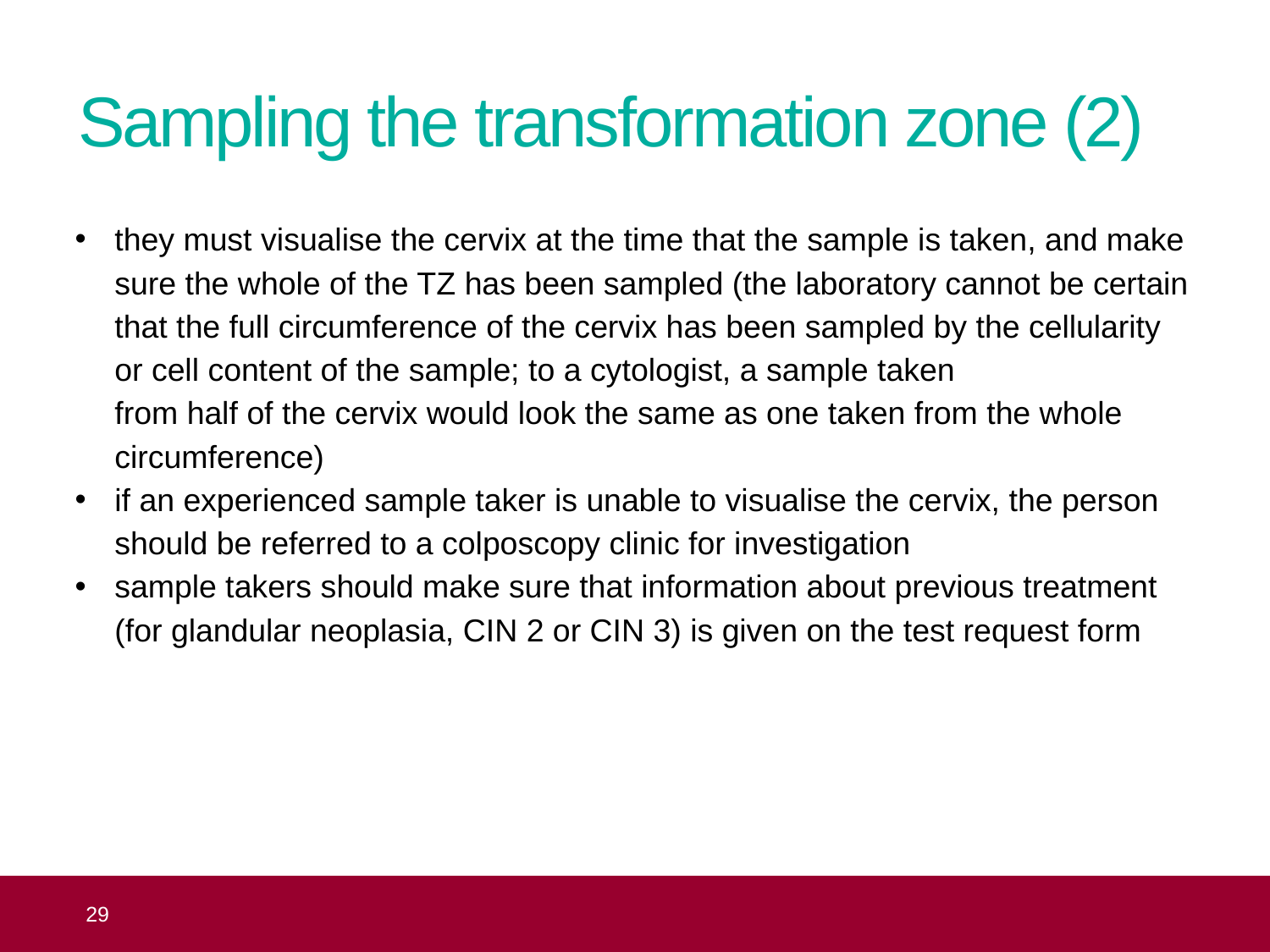

# Sampling the transformation zone (2)

they must visualise the cervix at the time that the sample is taken, and make sure the whole of the TZ has been sampled (the laboratory cannot be certain that the full circumference of the cervix has been sampled by the cellularity or cell content of the sample; to a cytologist, a sample taken
from half of the cervix would look the same as one taken from the whole circumference)
if an experienced sample taker is unable to visualise the cervix, the person should be referred to a colposcopy clinic for investigation
sample takers should make sure that information about previous treatment (for glandular neoplasia, CIN 2 or CIN 3) is given on the test request form

  29
Topic 8: the practical aspects of taking cervical samples